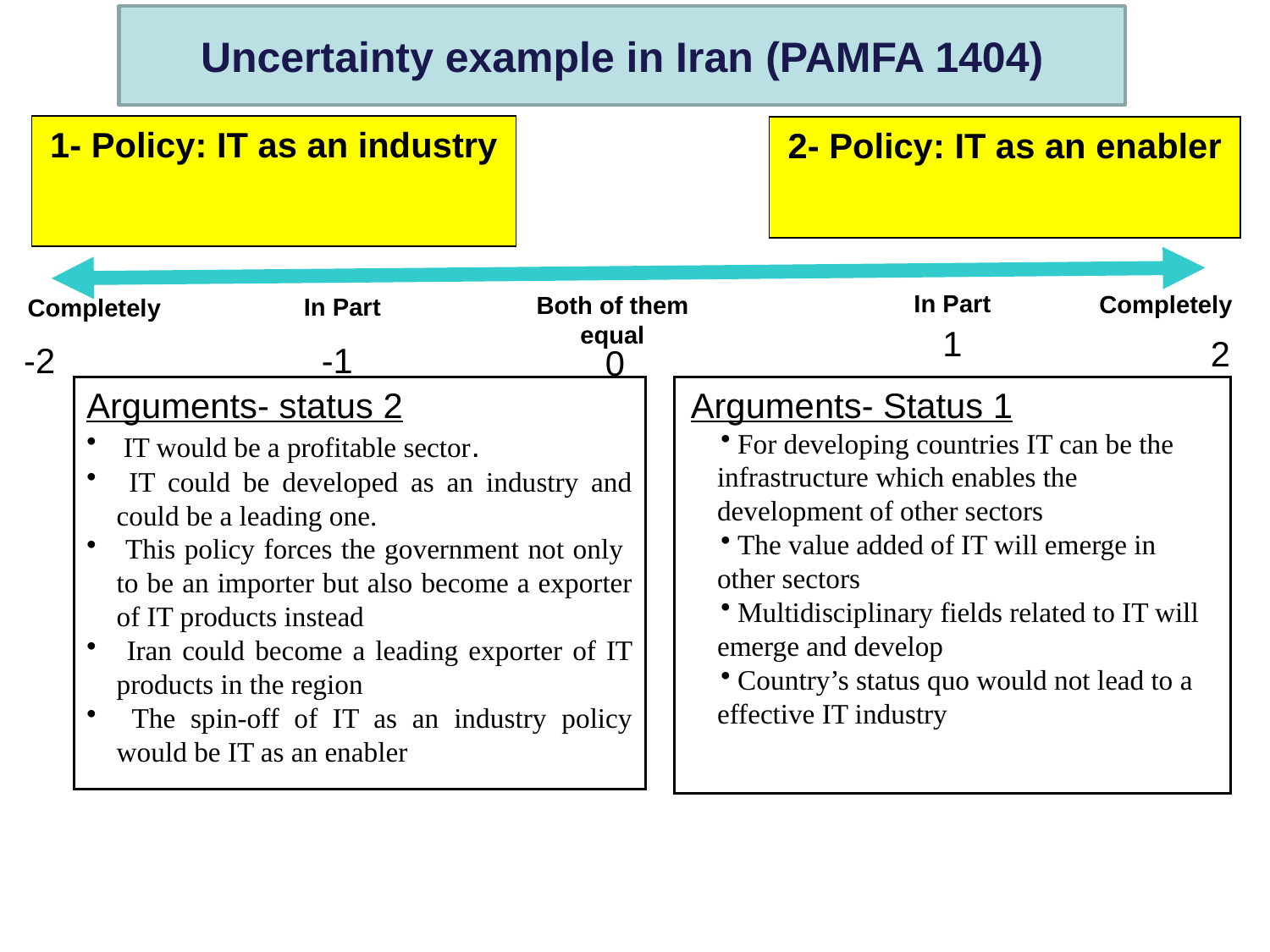

Uncertainty example in Iran (PAMFA 1404)

1- Policy: IT as an industry
2- Policy: IT as an enabler

In Part
Completely
Both of them equal
In Part
Completely

1
2
-2
-1
0
Arguments- status 2
 IT would be a profitable sector.
 IT could be developed as an industry and could be a leading one.
 This policy forces the government not only  to be an importer but also become a exporter of IT products instead
 Iran could become a leading exporter of IT products in the region
 The spin-off of IT as an industry policy would be IT as an enabler

Arguments- Status 1
 For developing countries IT can be the infrastructure which enables the development of other sectors
 The value added of IT will emerge in other sectors
 Multidisciplinary fields related to IT will emerge and develop
 Country’s status quo would not lead to a effective IT industry